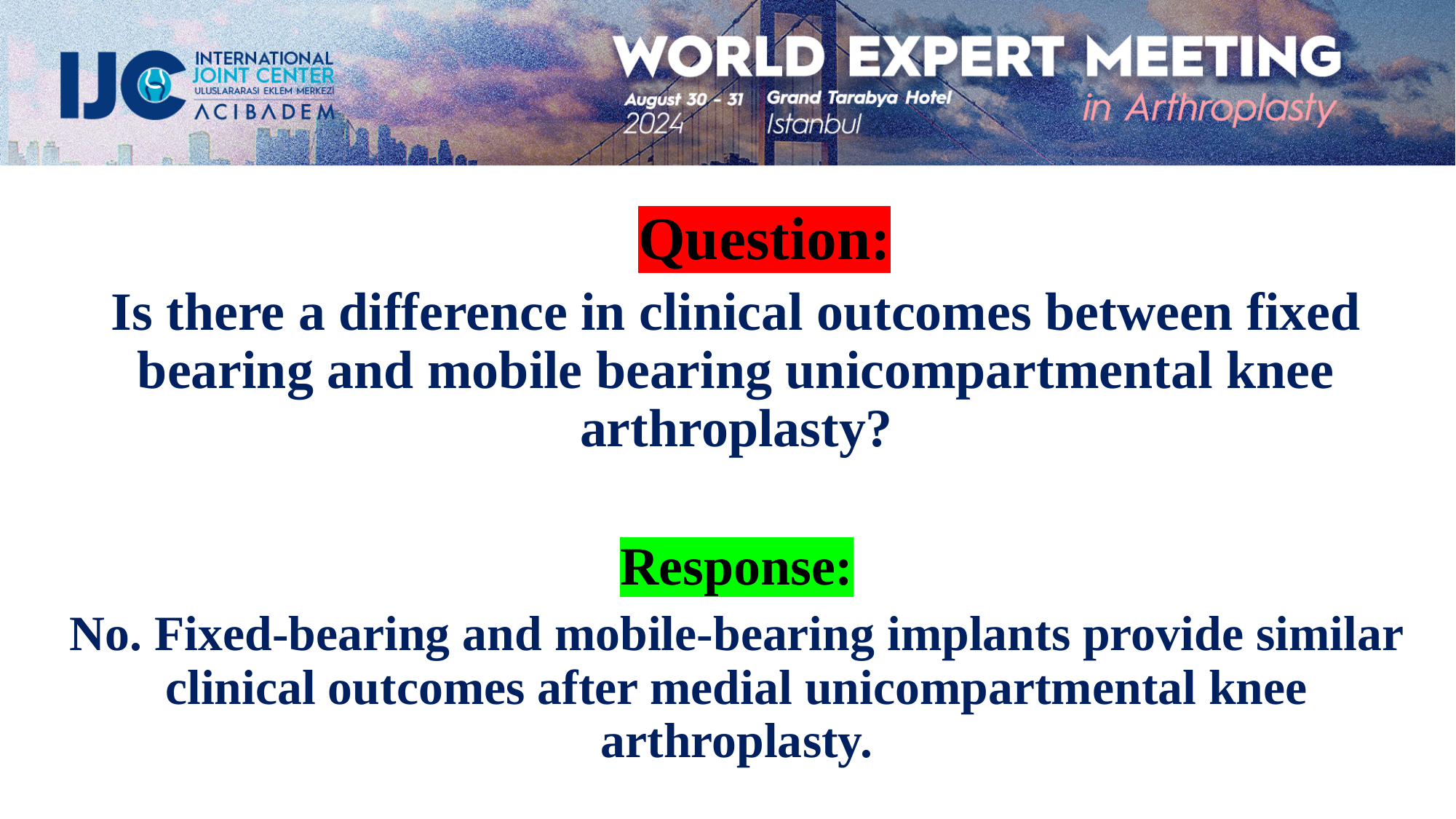

Question:
Is there a difference in clinical outcomes between fixed bearing and mobile bearing unicompartmental knee arthroplasty?

Response:
No. Fixed-bearing and mobile-bearing implants provide similar clinical outcomes after medial unicompartmental knee arthroplasty.